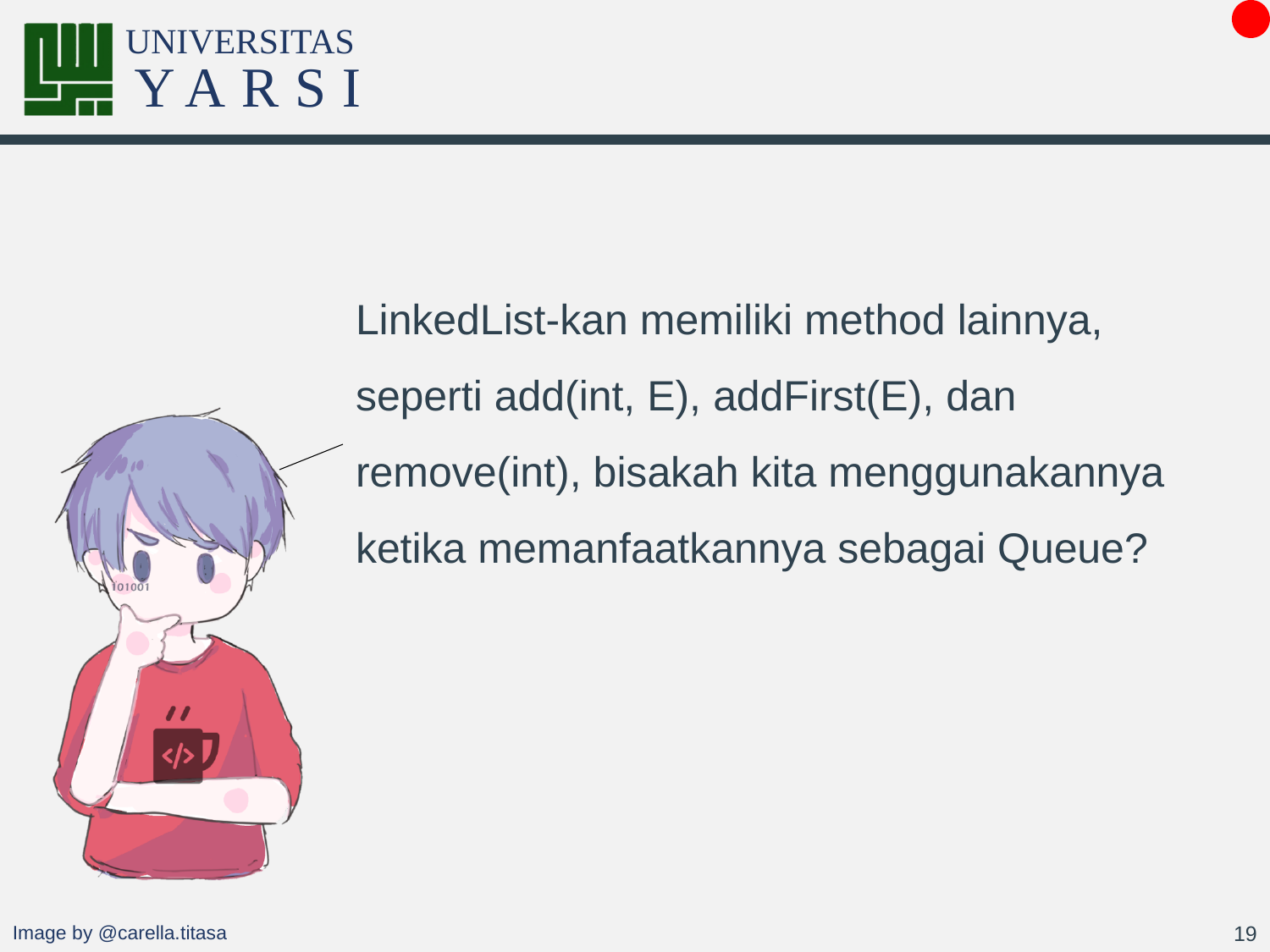

#
LinkedList-kan memiliki method lainnya, seperti add(int, E), addFirst(E), dan remove(int), bisakah kita menggunakannya ketika memanfaatkannya sebagai Queue?